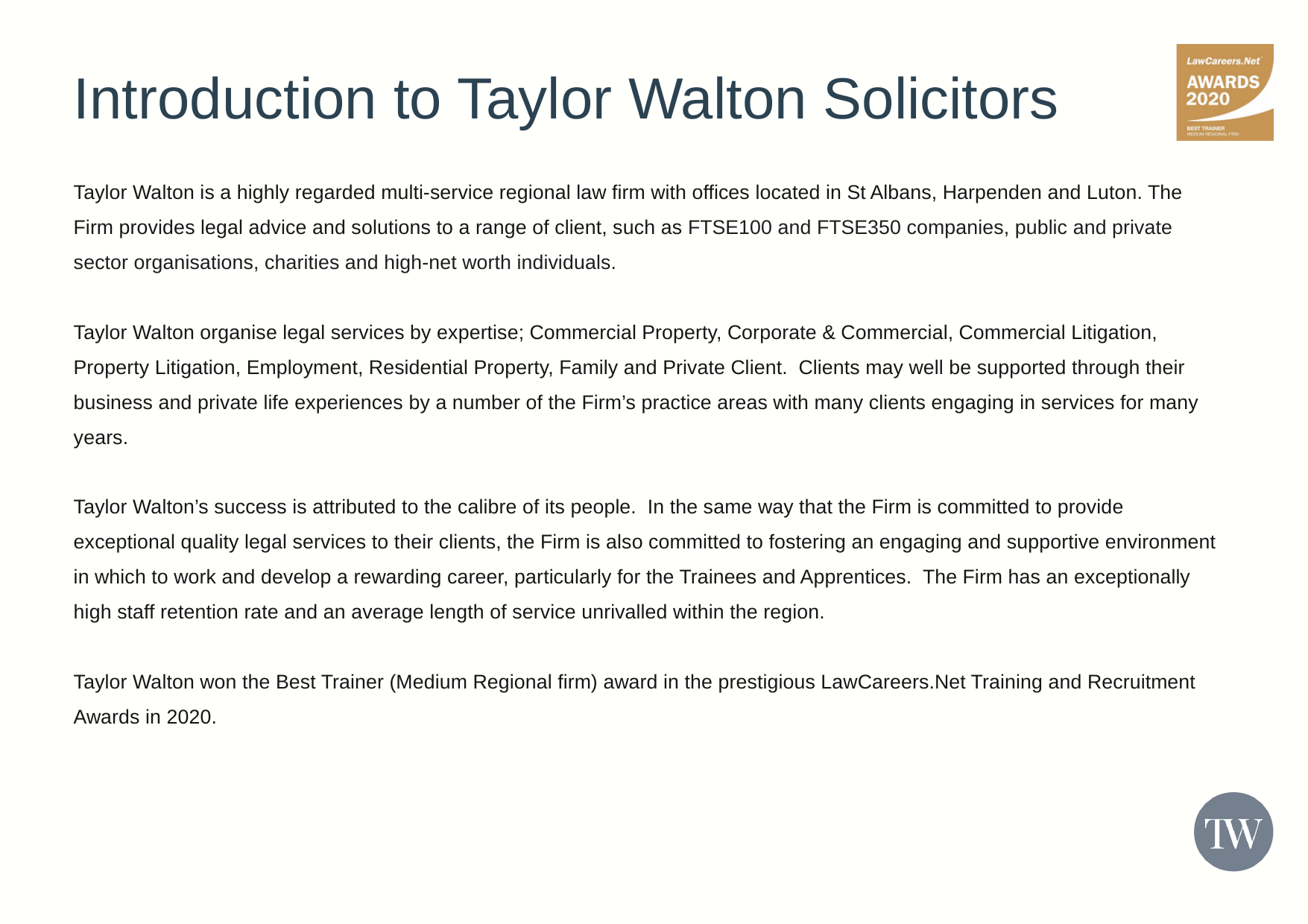

Introduction to Taylor Walton Solicitors
Taylor Walton is a highly regarded multi-service regional law firm with offices located in St Albans, Harpenden and Luton. The Firm provides legal advice and solutions to a range of client, such as FTSE100 and FTSE350 companies, public and private sector organisations, charities and high-net worth individuals.

Taylor Walton organise legal services by expertise; Commercial Property, Corporate & Commercial, Commercial Litigation, Property Litigation, Employment, Residential Property, Family and Private Client.  Clients may well be supported through their business and private life experiences by a number of the Firm’s practice areas with many clients engaging in services for many years.

Taylor Walton’s success is attributed to the calibre of its people.  In the same way that the Firm is committed to provide exceptional quality legal services to their clients, the Firm is also committed to fostering an engaging and supportive environment in which to work and develop a rewarding career, particularly for the Trainees and Apprentices.  The Firm has an exceptionally high staff retention rate and an average length of service unrivalled within the region.

Taylor Walton won the Best Trainer (Medium Regional firm) award in the prestigious LawCareers.Net Training and Recruitment Awards in 2020.